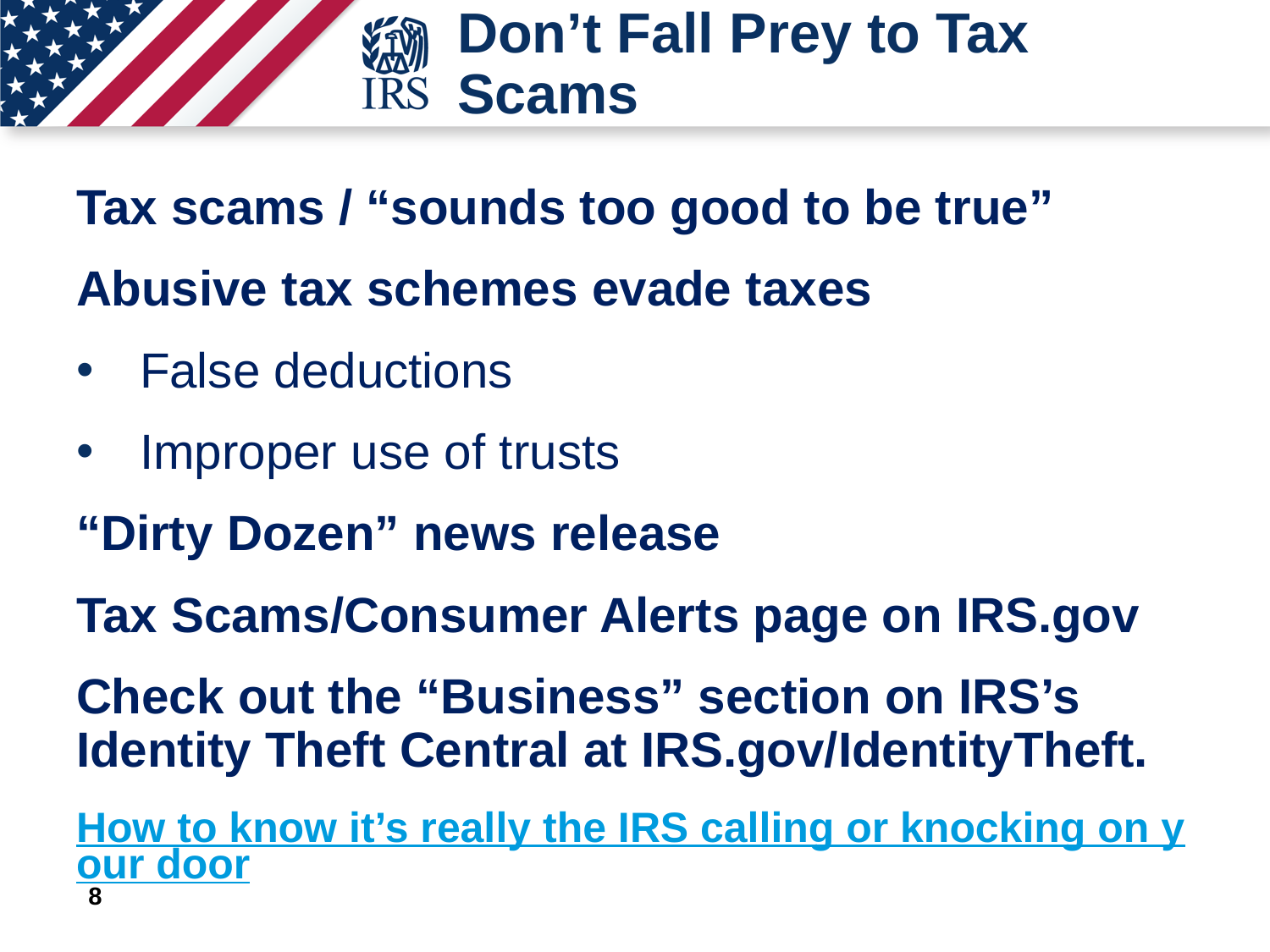

# Don’t Fall Prey to Tax Scams
Tax scams / “sounds too good to be true”
Abusive tax schemes evade taxes
False deductions
Improper use of trusts
“Dirty Dozen” news release
Tax Scams/Consumer Alerts page on IRS.gov
Check out the “Business” section on IRS’s Identity Theft Central at IRS.gov/IdentityTheft.
How to know it’s really the IRS calling or knocking on your door

8